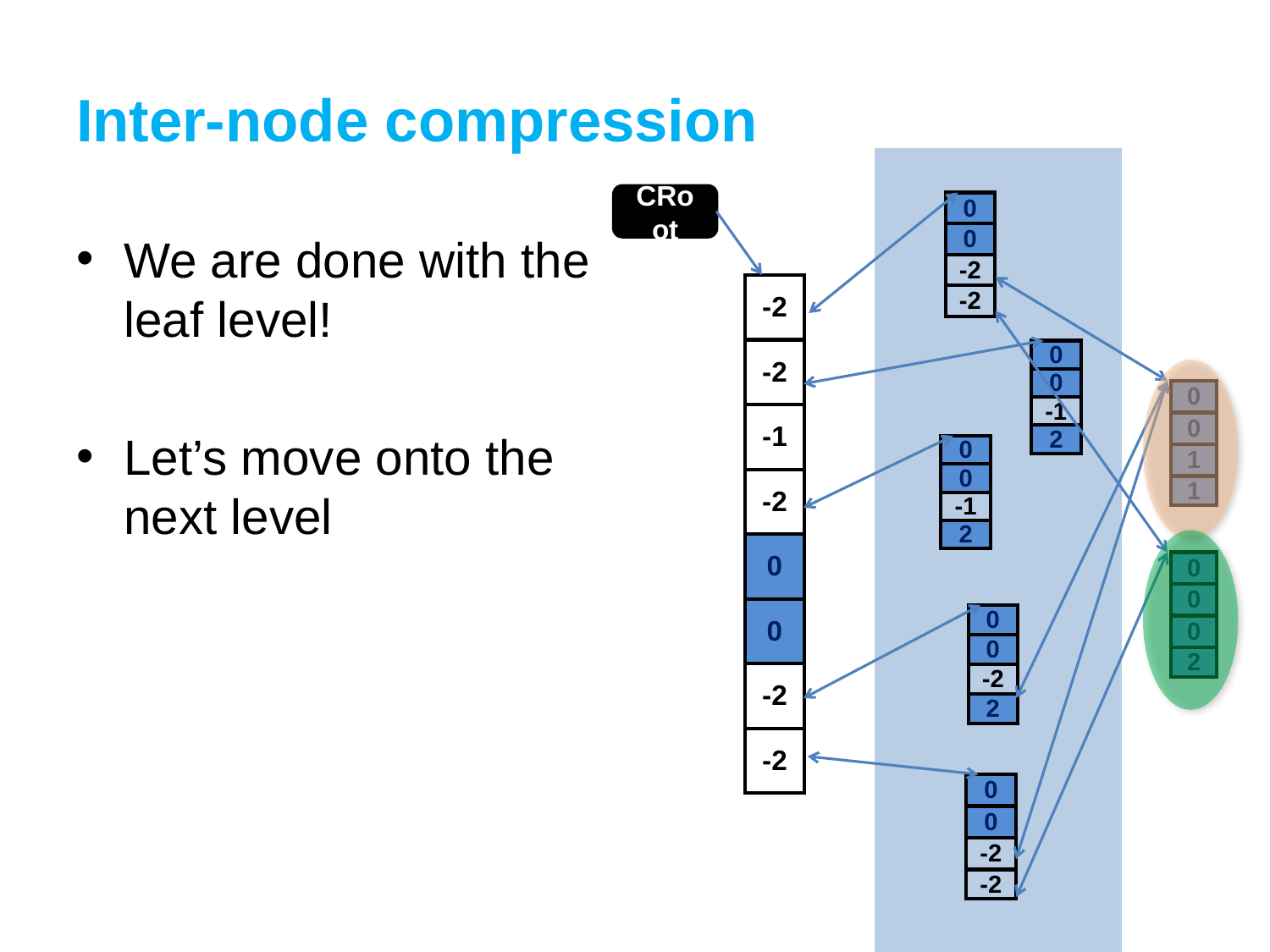

# Inter-node compression

CRoot
|  | 0 |
| --- | --- |
|  | 0 |
|  | -2 |
|  | -2 |
We are done with the leaf level!

Let’s move onto the next level
|  | -2 |
| --- | --- |
|  | -2 |
|  | -1 |
|  | -2 |
|  | 0 |
|  | 0 |
|  | -2 |
|  | -2 |
|  | 0 |
| --- | --- |
|  | 0 |
|  | -1 |
|  | 2 |

|  | 0 |
| --- | --- |
|  | 0 |
|  | 1 |
|  | 1 |
|  | 0 |
| --- | --- |
|  | 0 |
|  | -1 |
|  | 2 |

|  | 0 |
| --- | --- |
|  | 0 |
|  | 0 |
|  | 2 |
|  | 0 |
| --- | --- |
|  | 0 |
|  | -2 |
|  | 2 |
|  | 0 |
| --- | --- |
|  | 0 |
|  | -2 |
|  | -2 |